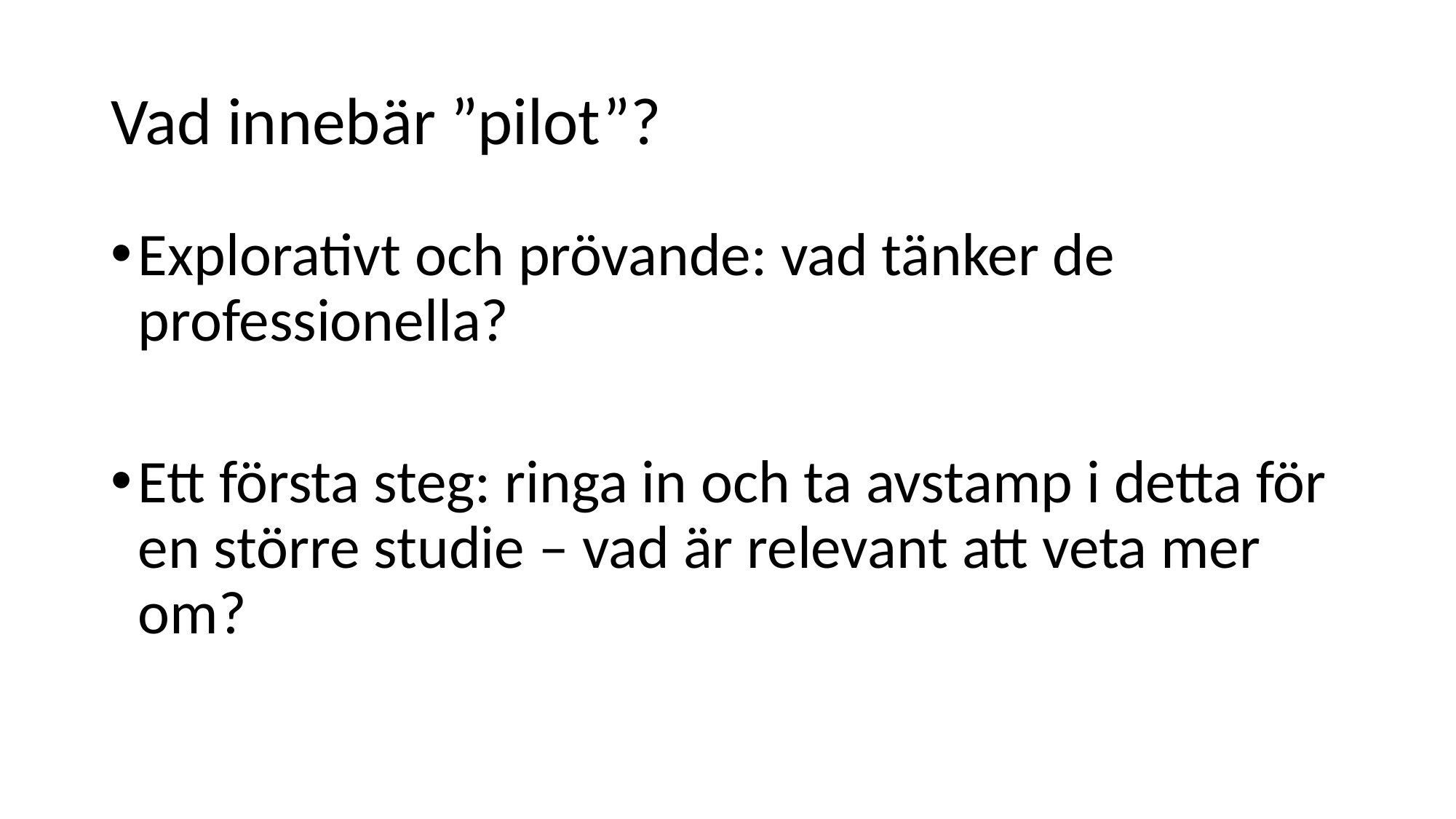

# Vad innebär ”pilot”?
Explorativt och prövande: vad tänker de professionella?

Ett första steg: ringa in och ta avstamp i detta för en större studie – vad är relevant att veta mer om?